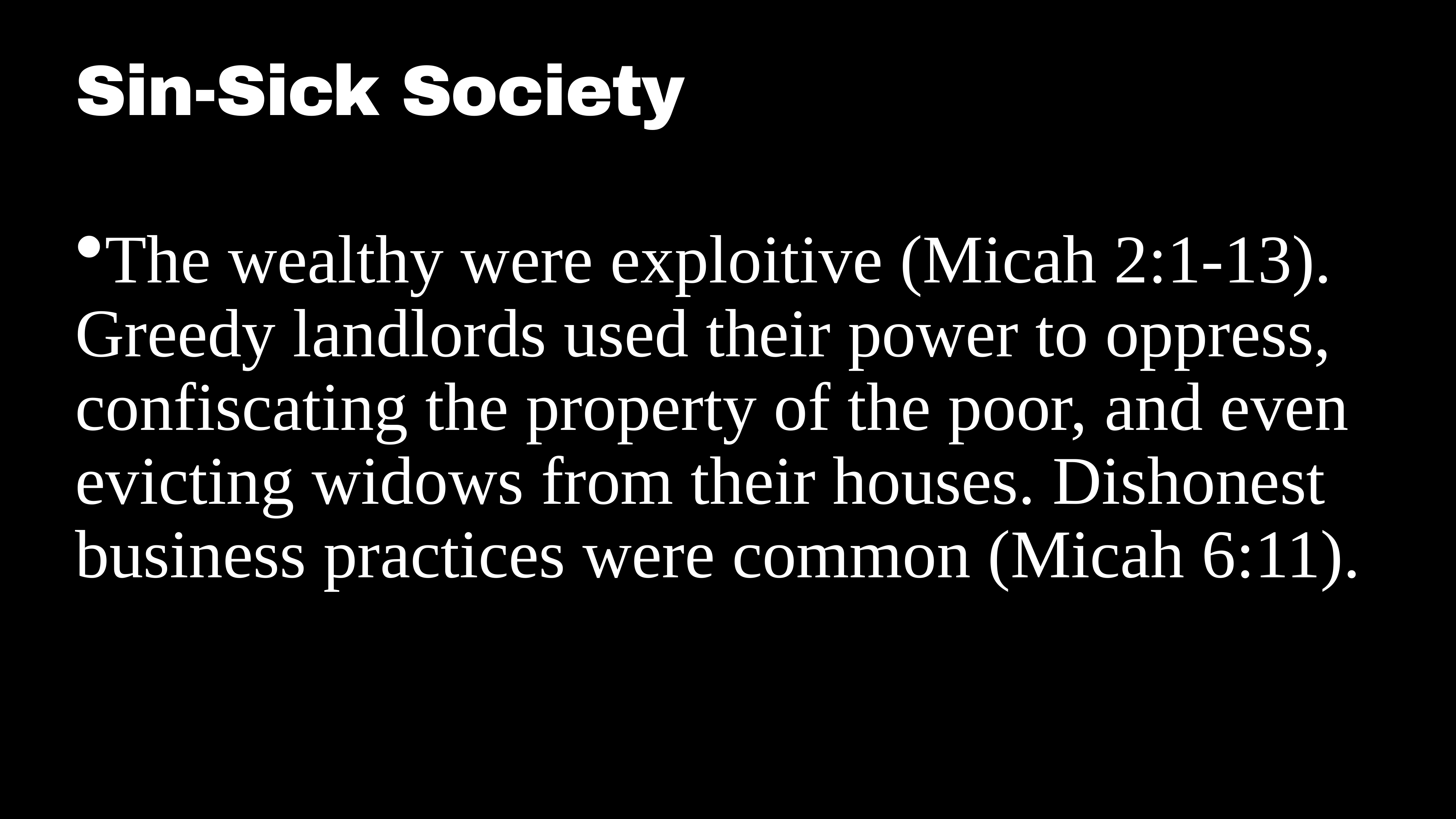

# Sin-Sick Society
The wealthy were exploitive (Micah 2:1-13). Greedy landlords used their power to oppress, confiscating the property of the poor, and even evicting widows from their houses. Dishonest business practices were common (Micah 6:11).